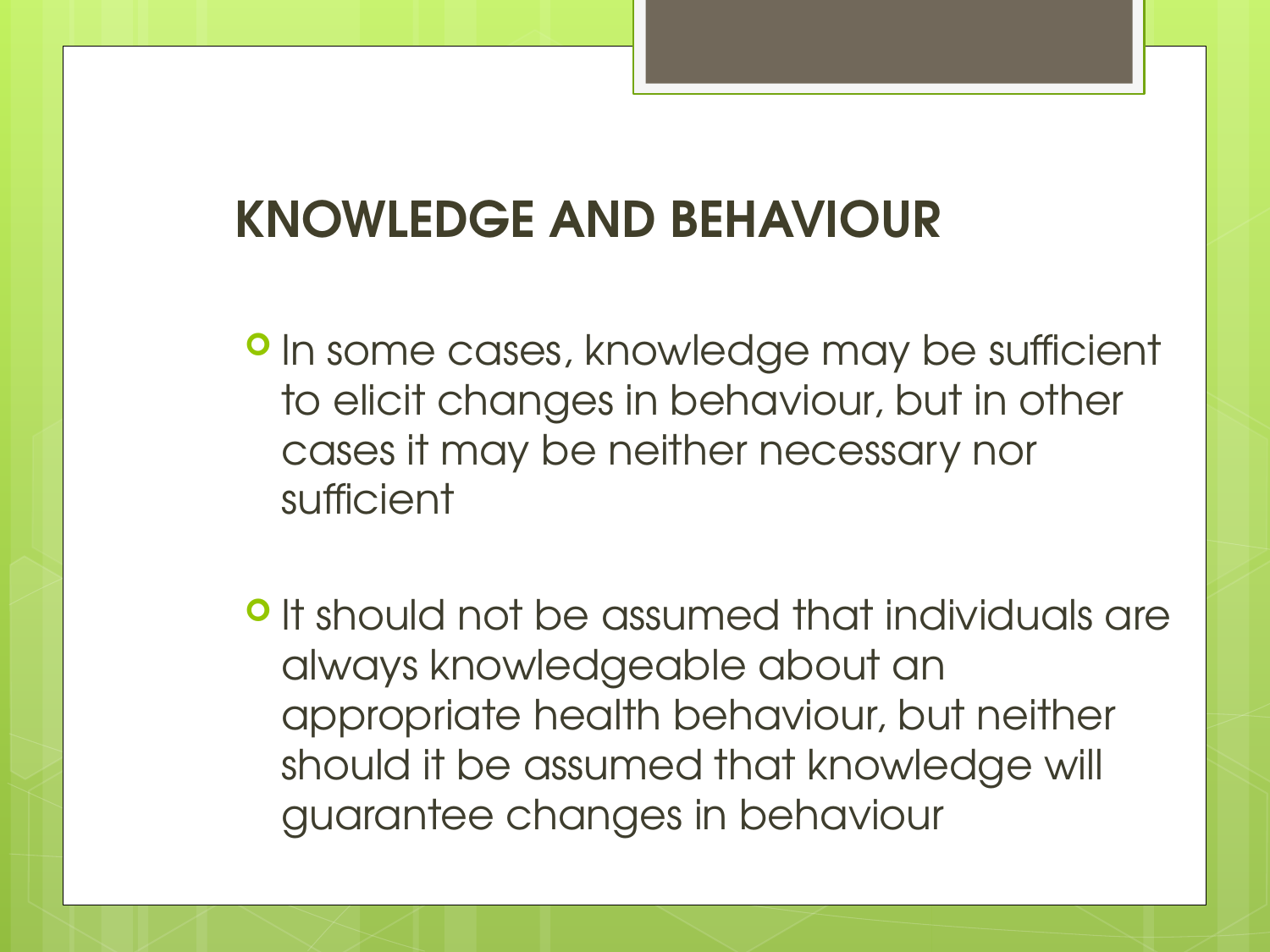

# KNOWLEDGE AND BEHAVIOUR
In some cases, knowledge may be sufficient to elicit changes in behaviour, but in other cases it may be neither necessary nor sufficient

It should not be assumed that individuals are always knowledgeable about an appropriate health behaviour, but neither should it be assumed that knowledge will guarantee changes in behaviour